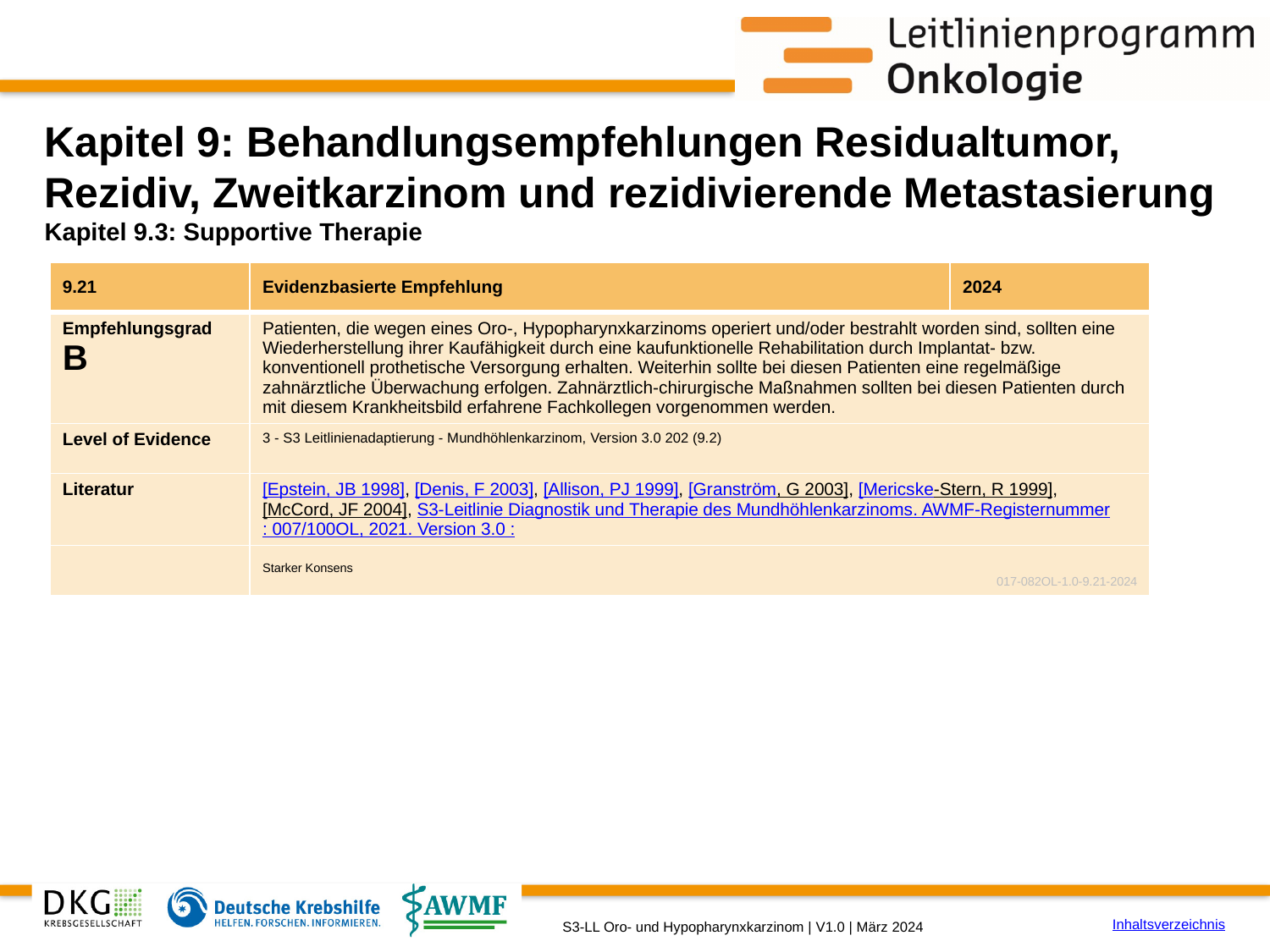

# Kapitel 9: Behandlungsempfehlungen Residualtumor, Rezidiv, Zweitkarzinom und rezidivierende Metastasierung
Kapitel 9.3: Supportive Therapie
| 9.21 | Evidenzbasierte Empfehlung | 2024 |
| --- | --- | --- |
| Empfehlungsgrad B | Patienten, die wegen eines Oro-, Hypopharynxkarzinoms operiert und/oder bestrahlt worden sind, sollten eine Wiederherstellung ihrer Kaufähigkeit durch eine kaufunktionelle Rehabilitation durch Implantat- bzw. konventionell prothetische Versorgung erhalten. Weiterhin sollte bei diesen Patienten eine regelmäßige zahnärztliche Überwachung erfolgen. Zahnärztlich-chirurgische Maßnahmen sollten bei diesen Patienten durch mit diesem Krankheitsbild erfahrene Fachkollegen vorgenommen werden. |  |
| Level of Evidence | 3 - S3 Leitlinienadaptierung - Mundhöhlenkarzinom, Version 3.0 202 (9.2) |  |
| Literatur | [Epstein, JB 1998], [Denis, F 2003], [Allison, PJ 1999], [Granström, G 2003], [Mericske-Stern, R 1999], [McCord, JF 2004], S3-Leitlinie Diagnostik und Therapie des Mundhöhlenkarzinoms. AWMF-Registernummer: 007/100OL, 2021. Version 3.0 : |  |
|  | Starker Konsens 017-082OL-1.0-9.21-2024 |  |
Inhaltsverzeichnis
S3-LL Oro- und Hypopharynxkarzinom | V1.0 | März 2024